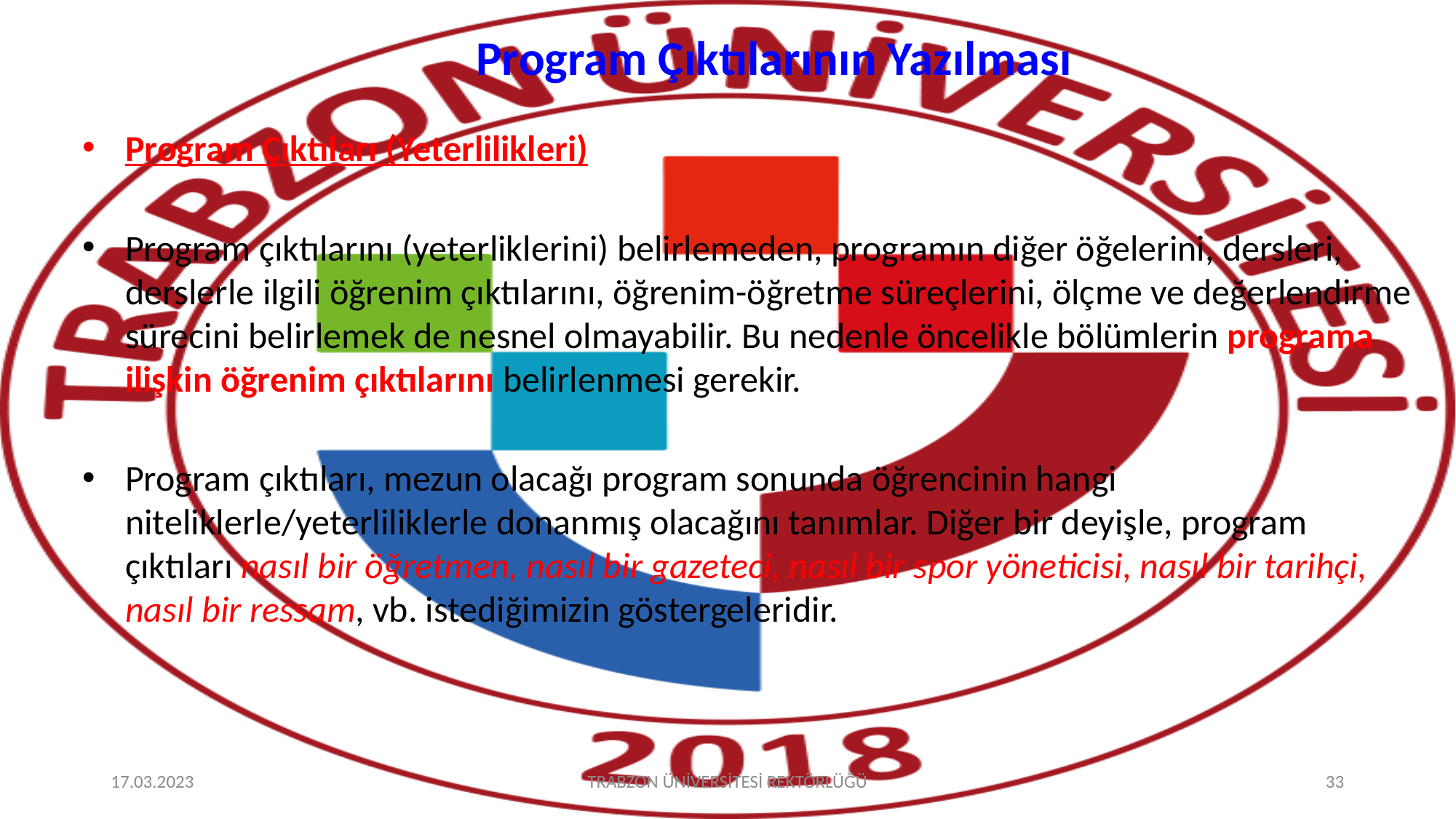

# Program Çıktılarının Yazılması
Program Çıktıları (Yeterlilikleri)

Program çıktılarını (yeterliklerini) belirlemeden, programın diğer öğelerini, dersleri, derslerle ilgili öğrenim çıktılarını, öğrenim-öğretme süreçlerini, ölçme ve değerlendirme sürecini belirlemek de nesnel olmayabilir. Bu nedenle öncelikle bölümlerin programa ilişkin öğrenim çıktılarını belirlenmesi gerekir.

Program çıktıları, mezun olacağı program sonunda öğrencinin hangi niteliklerle/yeterliliklerle donanmış olacağını tanımlar. Diğer bir deyişle, program çıktıları nasıl bir öğretmen, nasıl bir gazeteci, nasıl bir spor yöneticisi, nasıl bir tarihçi, nasıl bir ressam, vb. istediğimizin göstergeleridir.

17.03.2023
TRABZON ÜNİVERSİTESİ REKTÖRLÜĞÜ
33